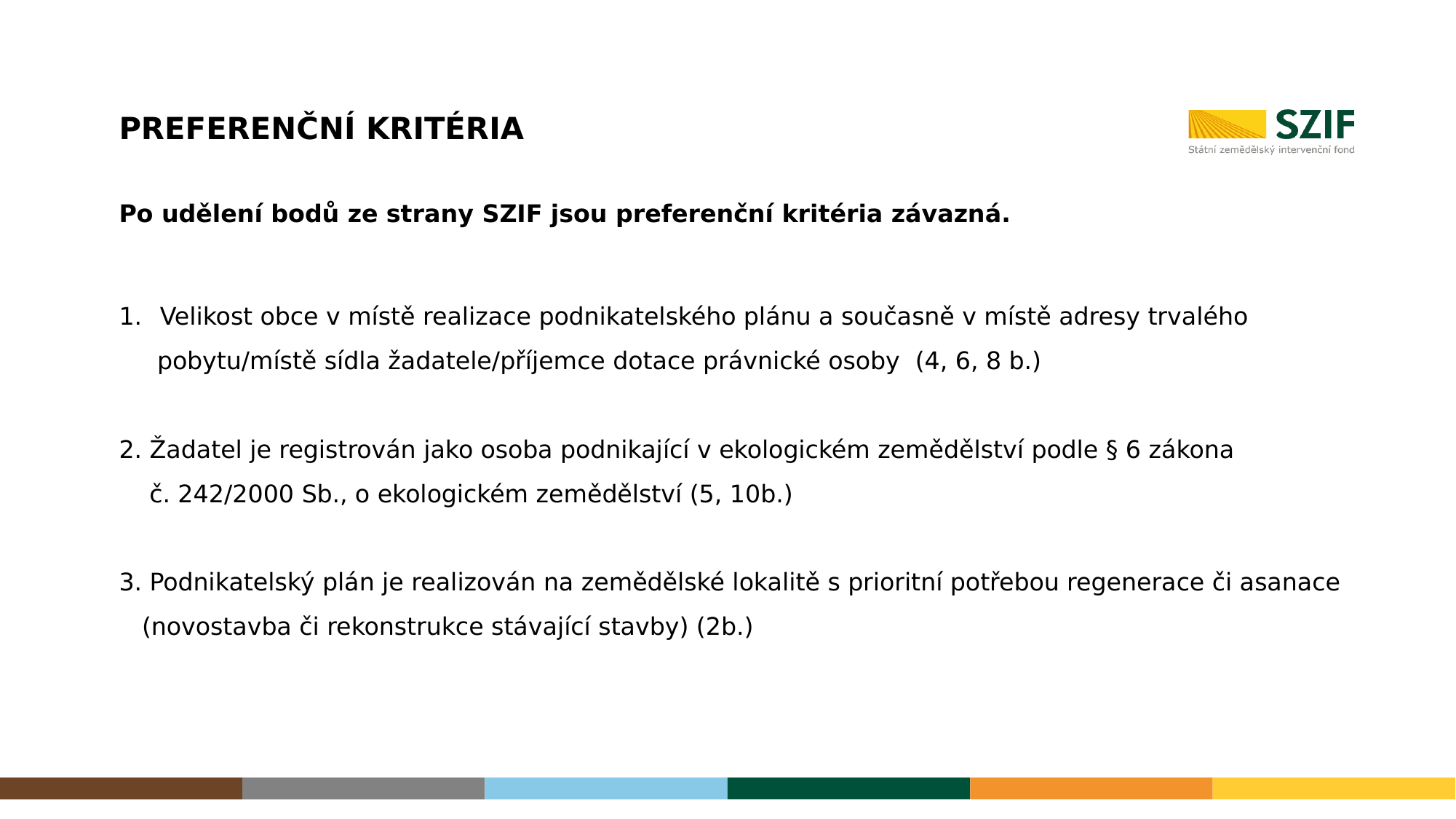

# PREFERENČNÍ KRITÉRIA
Po udělení bodů ze strany SZIF jsou preferenční kritéria závazná.

Velikost obce v místě realizace podnikatelského plánu a současně v místě adresy trvalého
     pobytu/místě sídla žadatele/příjemce dotace právnické osoby  (4, 6, 8 b.)

2. Žadatel je registrován jako osoba podnikající v ekologickém zemědělství podle § 6 zákona
    č. 242/2000 Sb., o ekologickém zemědělství (5, 10b.)

3. Podnikatelský plán je realizován na zemědělské lokalitě s prioritní potřebou regenerace či asanace
   (novostavba či rekonstrukce stávající stavby) (2b.)